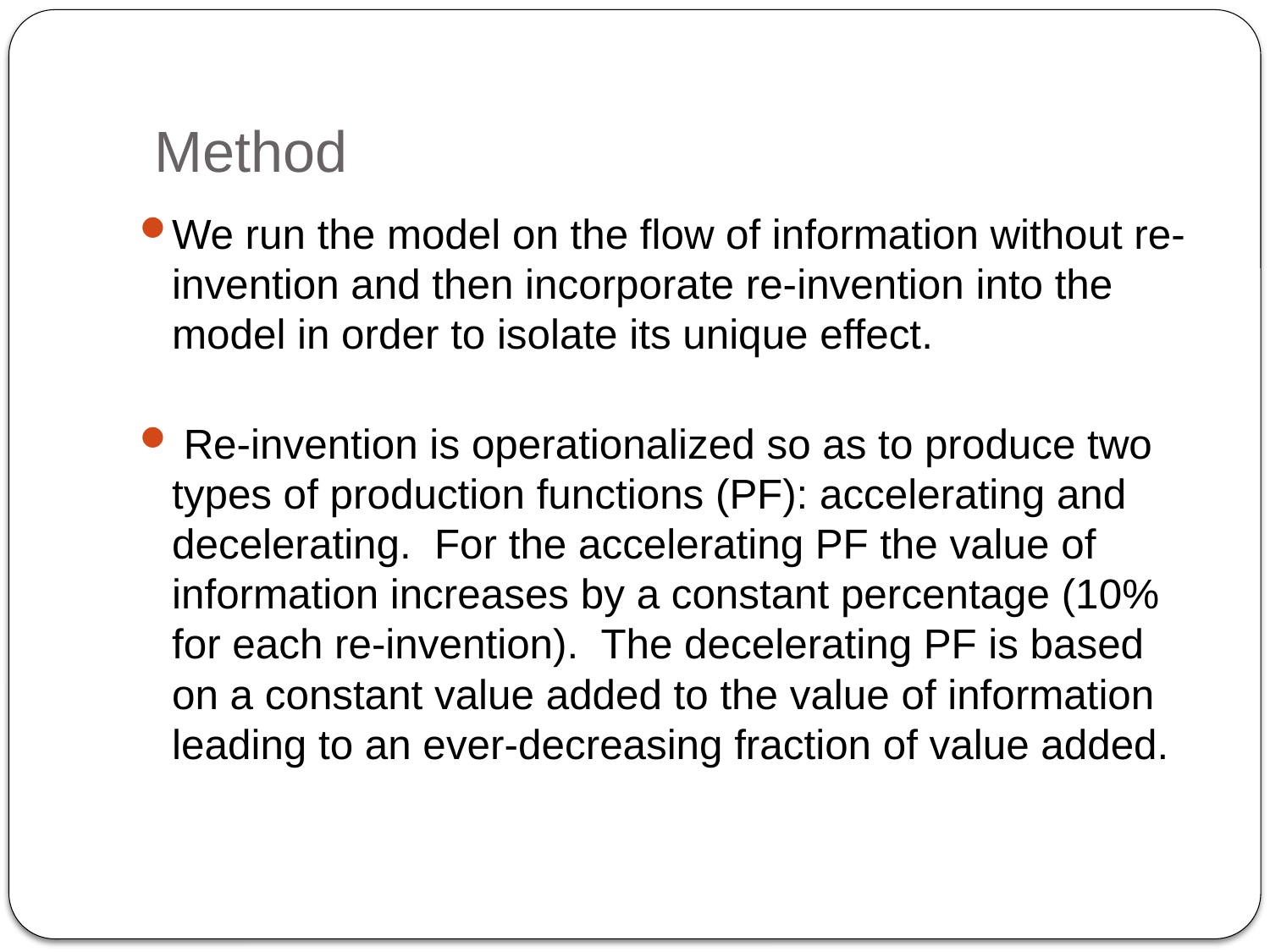

# Method
We run the model on the flow of information without re-invention and then incorporate re-invention into the model in order to isolate its unique effect.

 Re-invention is operationalized so as to produce two types of production functions (PF): accelerating and decelerating.  For the accelerating PF the value of information increases by a constant percentage (10% for each re-invention).  The decelerating PF is based on a constant value added to the value of information leading to an ever-decreasing fraction of value added.